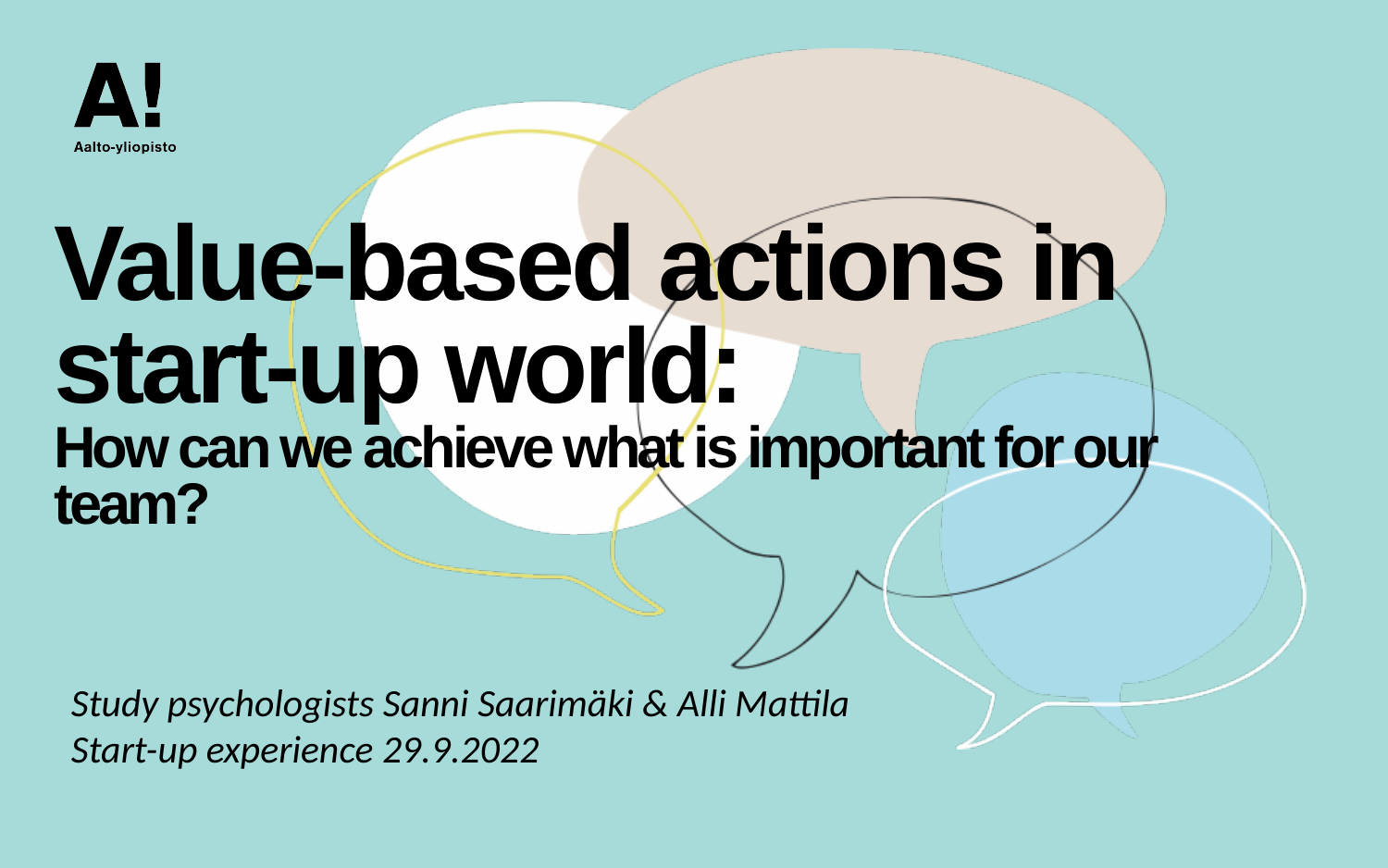

# Value-based actions in start-up world: How can we achieve what is important for our team?
Study psychologists Sanni Saarimäki & Alli Mattila
Start-up experience 29.9.2022